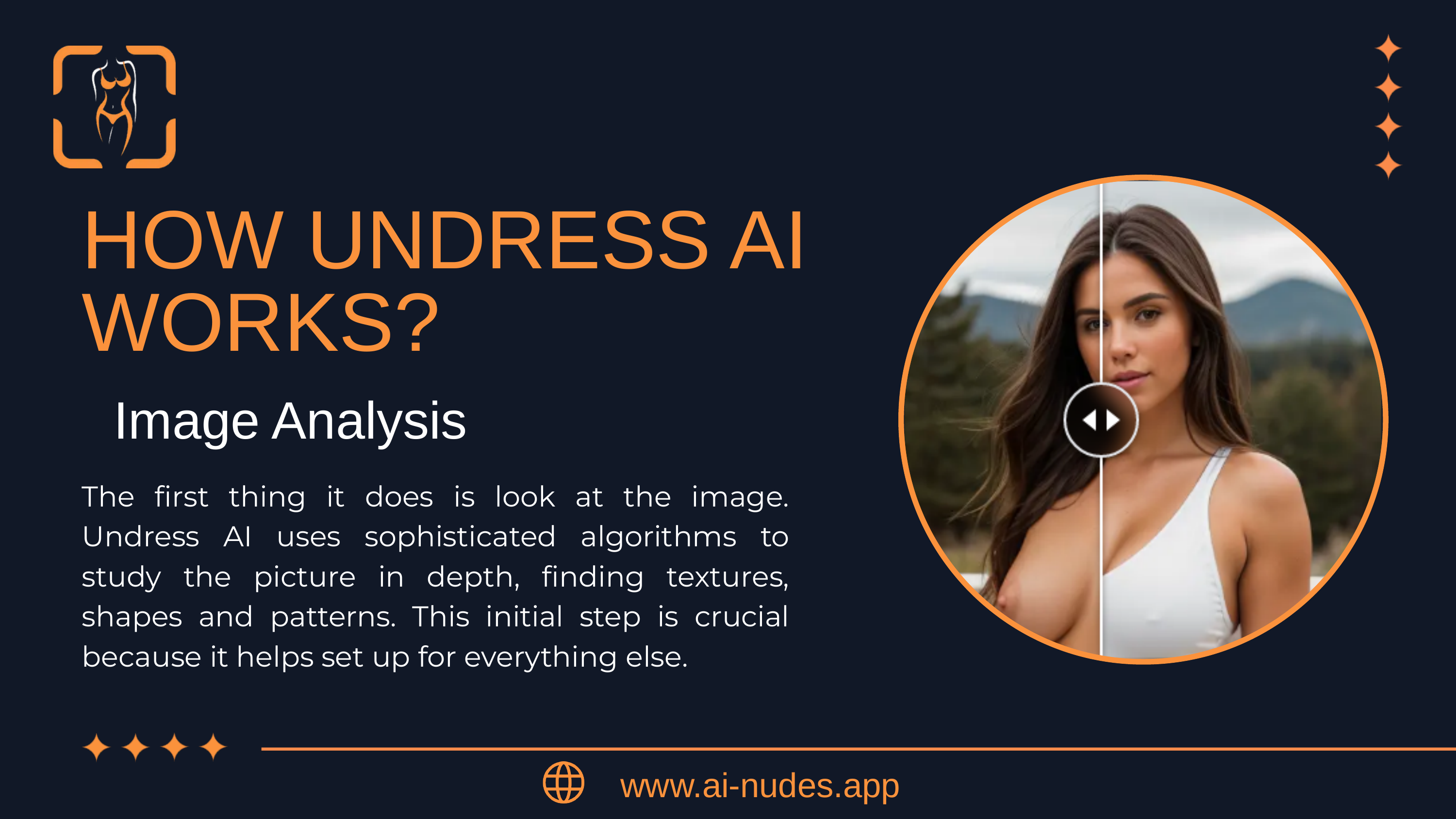

HOW UNDRESS AI WORKS?
Image Analysis
The first thing it does is look at the image. Undress AI uses sophisticated algorithms to study the picture in depth, finding textures, shapes and patterns. This initial step is crucial because it helps set up for everything else.

www.ai-nudes.app